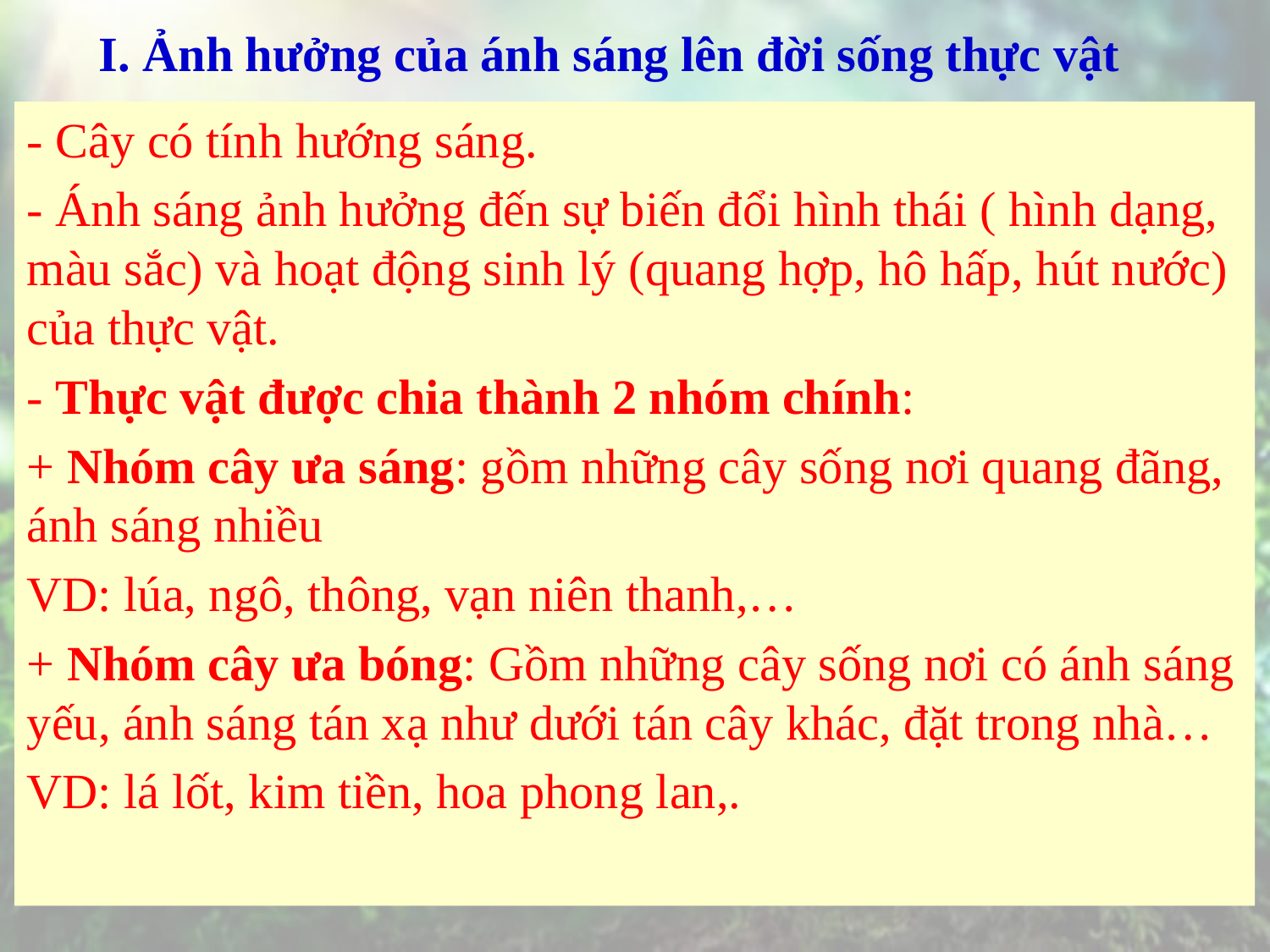

I. Ảnh hưởng của ánh sáng lên đời sống thực vật
- Cây có tính hướng sáng.
- Ánh sáng ảnh hưởng đến sự biến đổi hình thái ( hình dạng, màu sắc) và hoạt động sinh lý (quang hợp, hô hấp, hút nước) của thực vật.
- Thực vật được chia thành 2 nhóm chính:
+ Nhóm cây ưa sáng: gồm những cây sống nơi quang đãng, ánh sáng nhiều
VD: lúa, ngô, thông, vạn niên thanh,…
+ Nhóm cây ưa bóng: Gồm những cây sống nơi có ánh sáng yếu, ánh sáng tán xạ như dưới tán cây khác, đặt trong nhà…
VD: lá lốt, kim tiền, hoa phong lan,.